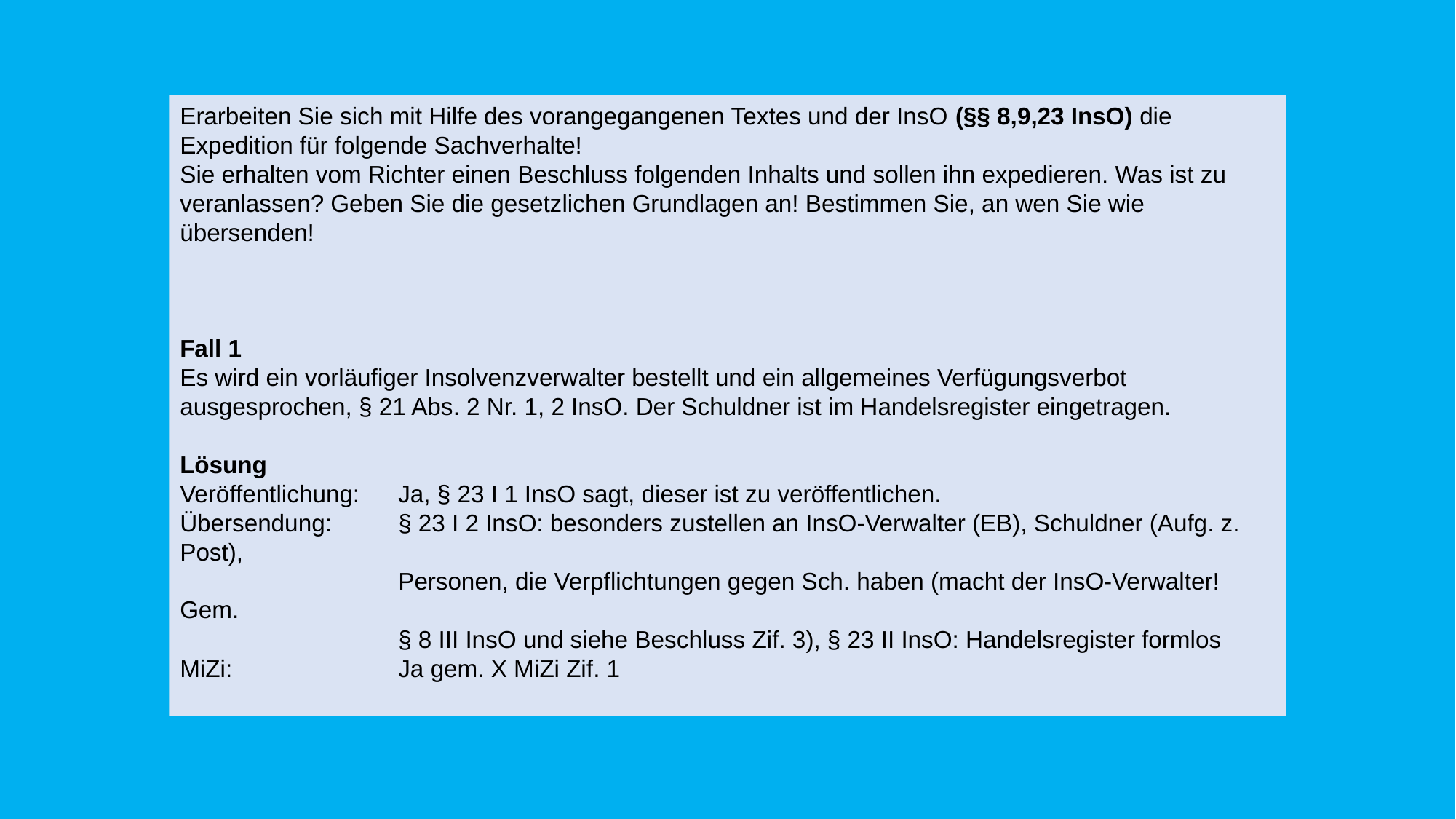

Erarbeiten Sie sich mit Hilfe des vorangegangenen Textes und der InsO (§§ 8,9,23 InsO) die Expedition für folgende Sachverhalte!
Sie erhalten vom Richter einen Beschluss folgenden Inhalts und sollen ihn expedieren. Was ist zu veranlassen? Geben Sie die gesetzlichen Grundlagen an! Bestimmen Sie, an wen Sie wie übersenden!

Fall 1
Es wird ein vorläufiger Insolvenzverwalter bestellt und ein allgemeines Verfügungsverbot ausgesprochen, § 21 Abs. 2 Nr. 1, 2 InsO. Der Schuldner ist im Handelsregister eingetragen.

Lösung
Veröffentlichung: 	Ja, § 23 I 1 InsO sagt, dieser ist zu veröffentlichen.
Übersendung:	§ 23 I 2 InsO: besonders zustellen an InsO-Verwalter (EB), Schuldner (Aufg. z. Post),
		Personen, die Verpflichtungen gegen Sch. haben (macht der InsO-Verwalter! Gem.
		§ 8 III InsO und siehe Beschluss Zif. 3), § 23 II InsO: Handelsregister formlos
MiZi: 		Ja gem. X MiZi Zif. 1